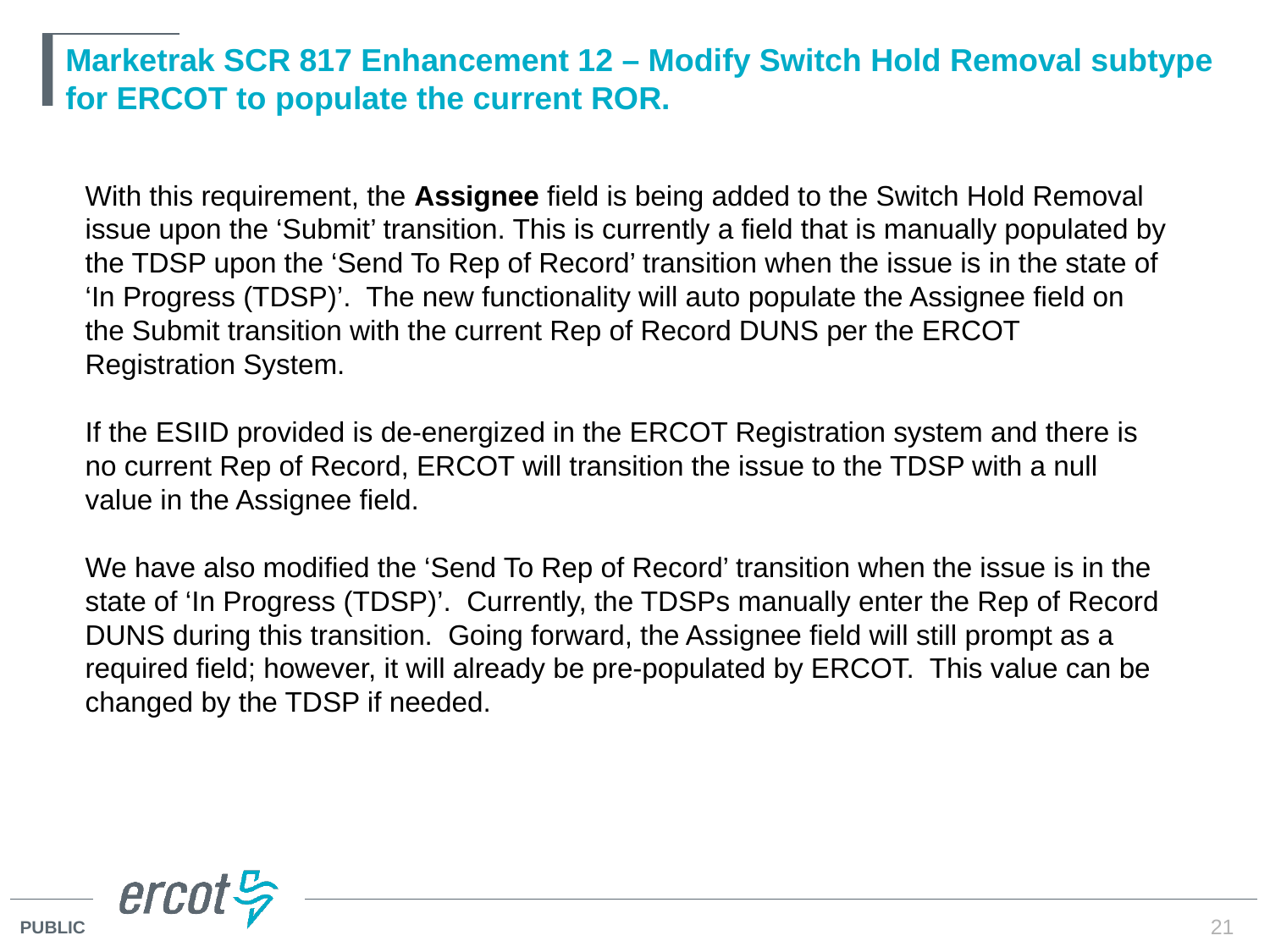

# Marketrak SCR 817 Enhancement 12 – Modify Switch Hold Removal subtype for ERCOT to populate the current ROR.

With this requirement, the Assignee field is being added to the Switch Hold Removal issue upon the ‘Submit’ transition. This is currently a field that is manually populated by the TDSP upon the ‘Send To Rep of Record’ transition when the issue is in the state of ‘In Progress (TDSP)’.  The new functionality will auto populate the Assignee field on the Submit transition with the current Rep of Record DUNS per the ERCOT Registration System.

If the ESIID provided is de-energized in the ERCOT Registration system and there is no current Rep of Record, ERCOT will transition the issue to the TDSP with a null value in the Assignee field.

We have also modified the ‘Send To Rep of Record’ transition when the issue is in the state of ‘In Progress (TDSP)’.  Currently, the TDSPs manually enter the Rep of Record DUNS during this transition.  Going forward, the Assignee field will still prompt as a required field; however, it will already be pre-populated by ERCOT.  This value can be changed by the TDSP if needed.

21